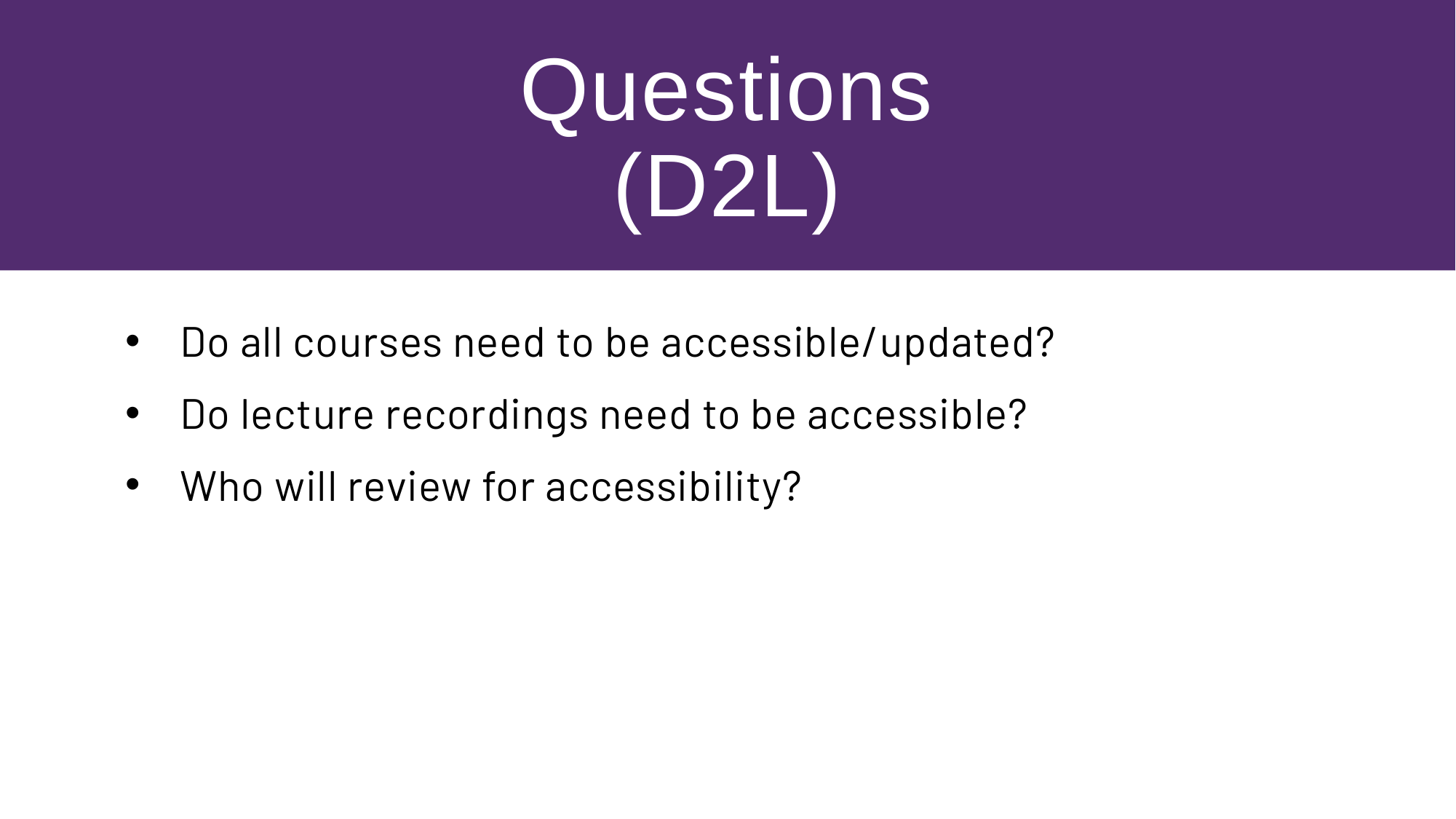

# Questions (D2L)
Do all courses need to be accessible/updated?
Do lecture recordings need to be accessible?
Who will review for accessibility?